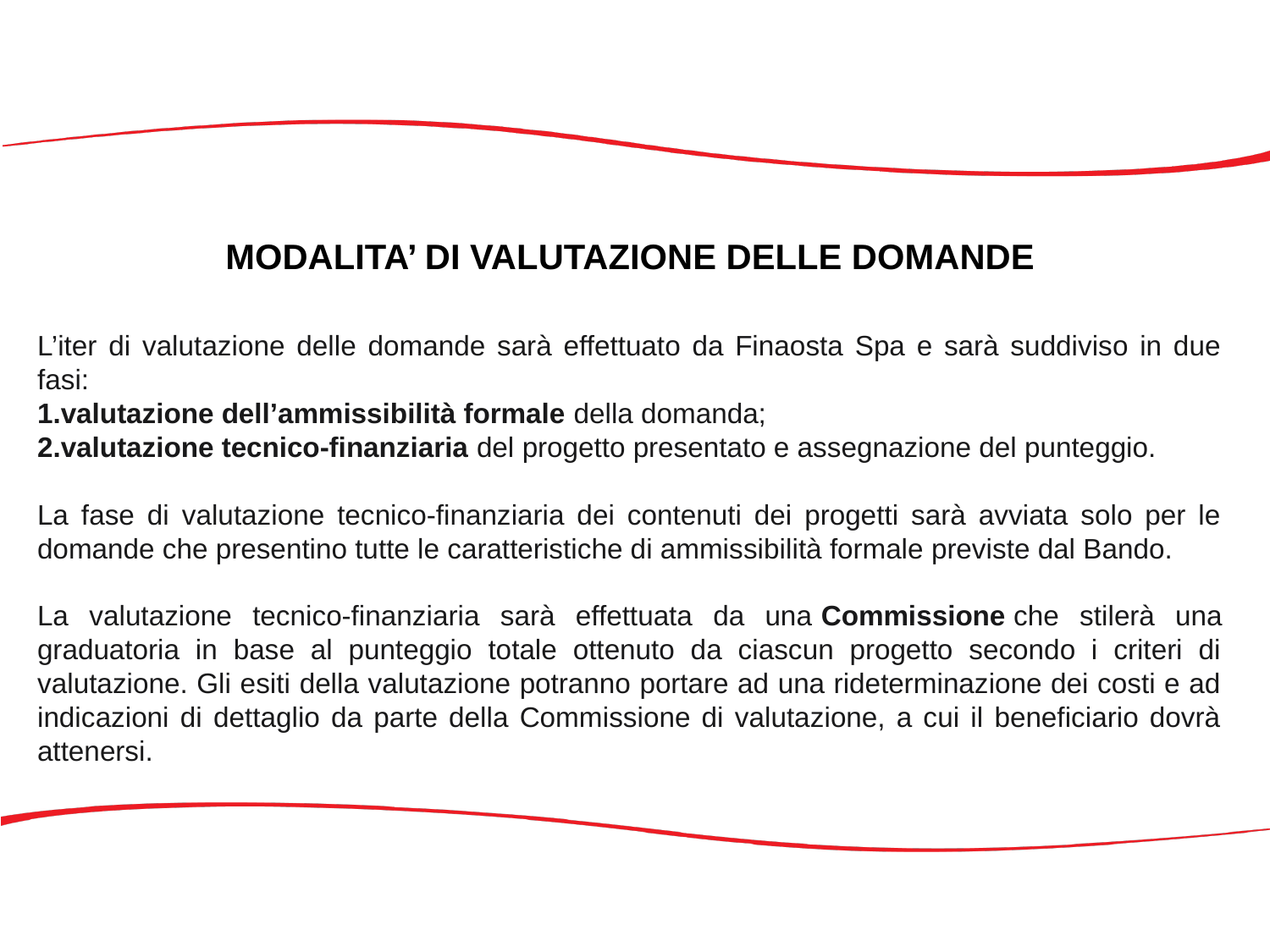

MODALITA’ DI VALUTAZIONE DELLE DOMANDE

L’iter di valutazione delle domande sarà effettuato da Finaosta Spa e sarà suddiviso in due fasi:
valutazione dell’ammissibilità formale della domanda;
valutazione tecnico-finanziaria del progetto presentato e assegnazione del punteggio.

La fase di valutazione tecnico-finanziaria dei contenuti dei progetti sarà avviata solo per le domande che presentino tutte le caratteristiche di ammissibilità formale previste dal Bando.

La valutazione tecnico-finanziaria sarà effettuata da una Commissione che stilerà una graduatoria in base al punteggio totale ottenuto da ciascun progetto secondo i criteri di valutazione. Gli esiti della valutazione potranno portare ad una rideterminazione dei costi e ad indicazioni di dettaglio da parte della Commissione di valutazione, a cui il beneficiario dovrà attenersi.